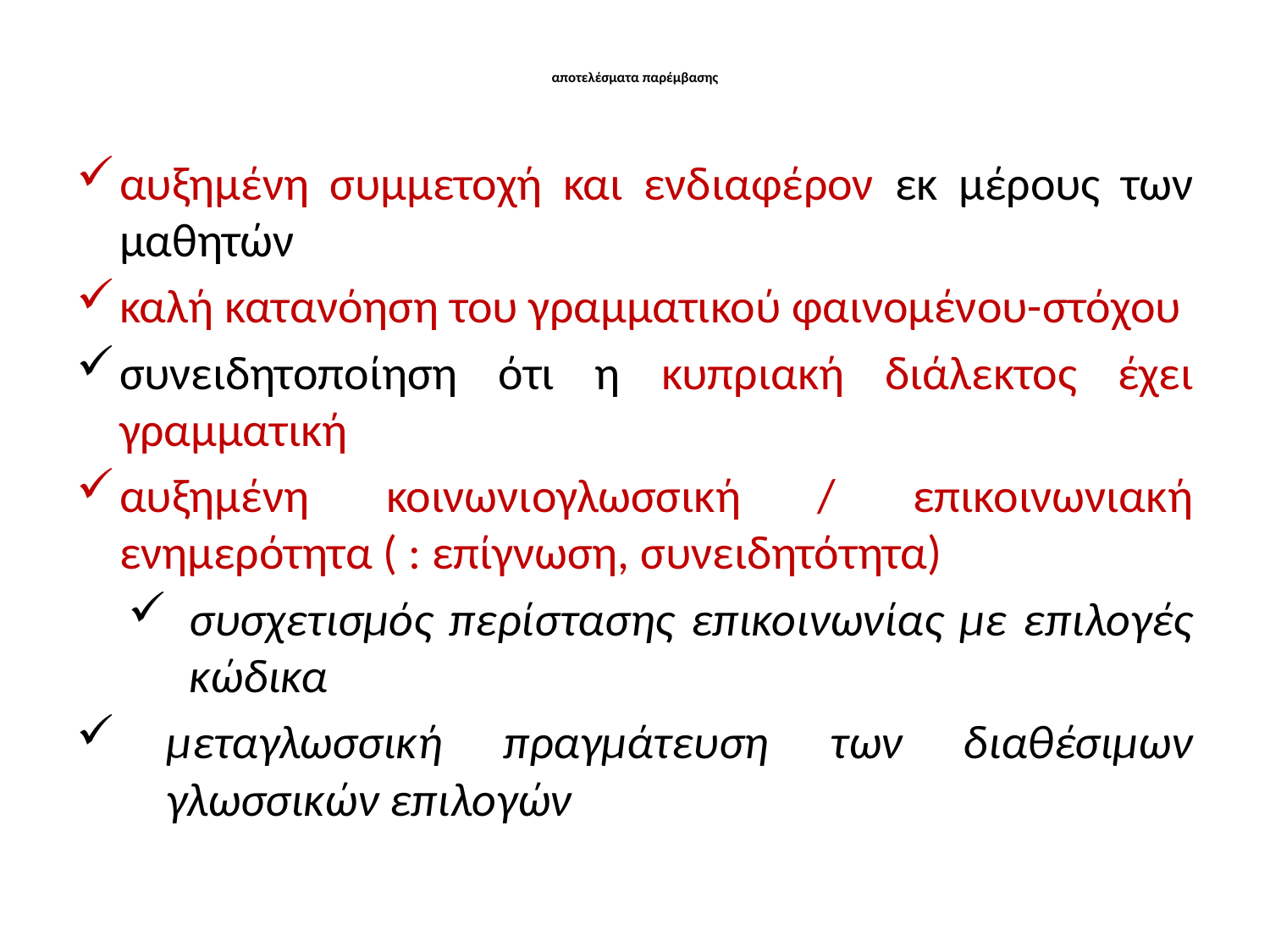

# αποτελέσματα παρέμβασης
αυξημένη συμμετοχή και ενδιαφέρον εκ μέρους των μαθητών
καλή κατανόηση του γραμματικού φαινομένου-στόχου
συνειδητοποίηση ότι η κυπριακή διάλεκτος έχει γραμματική
αυξημένη κοινωνιογλωσσική / επικοινωνιακή ενημερότητα ( : επίγνωση, συνειδητότητα)
συσχετισμός περίστασης επικοινωνίας με επιλογές κώδικα
μεταγλωσσική πραγμάτευση των διαθέσιμων γλωσσικών επιλογών